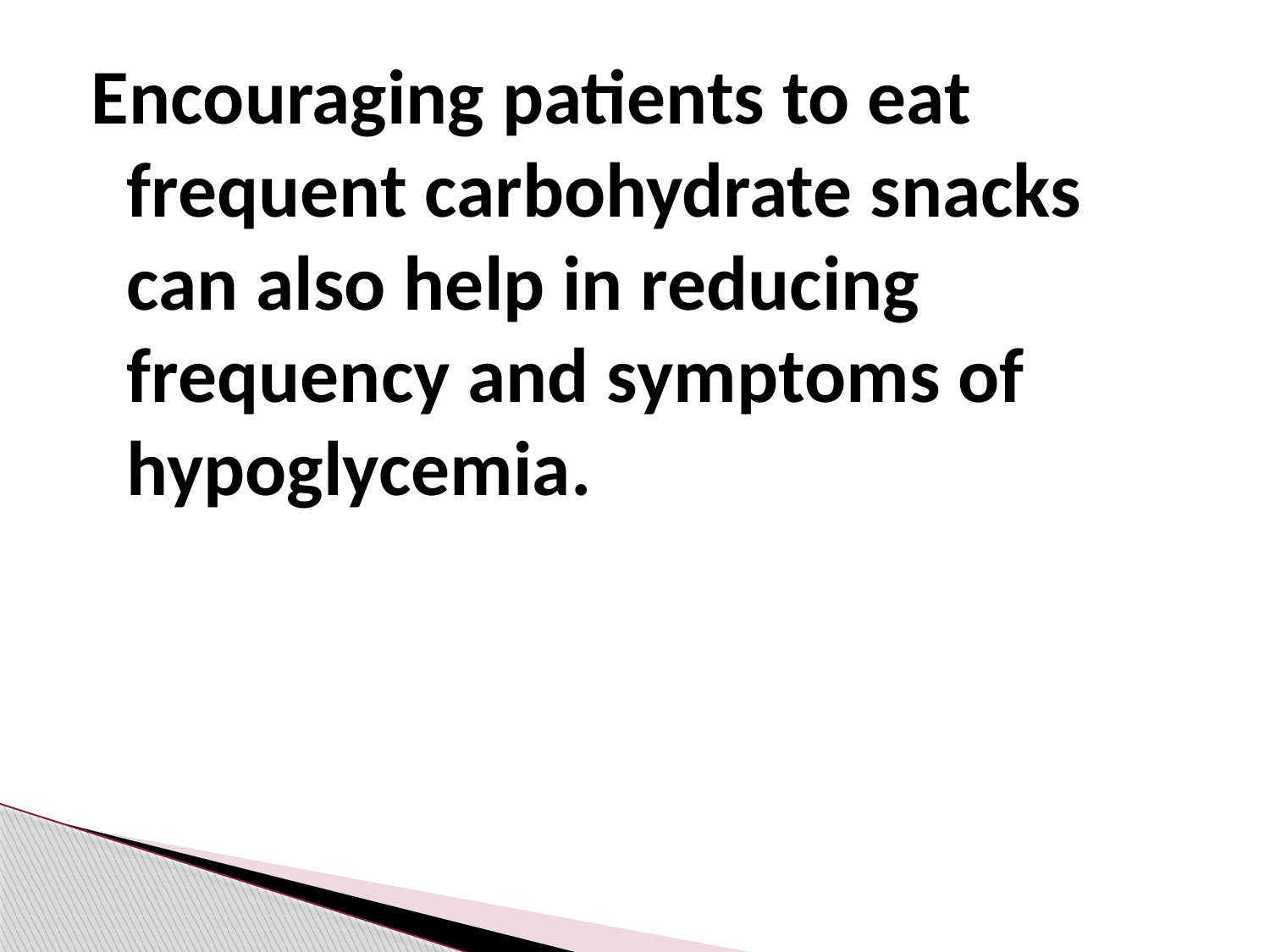

Encouraging patients to eat frequent carbohydrate snacks can also help in reducing frequency and symptoms of hypoglycemia.